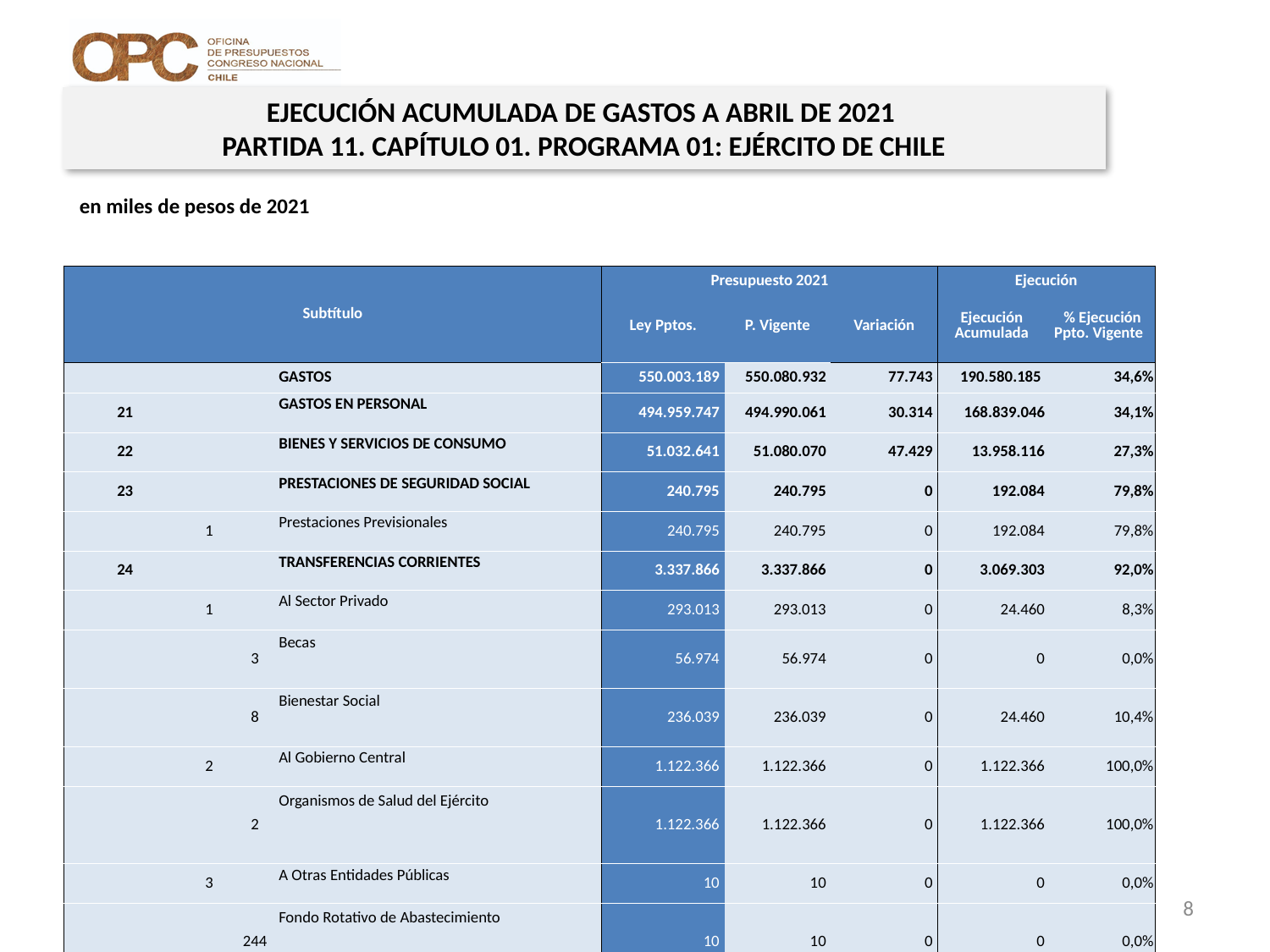

EJECUCIÓN ACUMULADA DE GASTOS A ABRIL DE 2021
PARTIDA 11. CAPÍTULO 01. PROGRAMA 01: EJÉRCITO DE CHILE
en miles de pesos de 2021
| Subtítulo |  |  |  | Presupuesto 2021 |  |  | Ejecución |  |
| --- | --- | --- | --- | --- | --- | --- | --- | --- |
|  |  |  |  | Ley Pptos. | P. Vigente | Variación | Ejecución Acumulada | % Ejecución Ppto. Vigente |
|  |  |  | GASTOS | 550.003.189 | 550.080.932 | 77.743 | 190.580.185 | 34,6% |
| 21 |  |  | GASTOS EN PERSONAL | 494.959.747 | 494.990.061 | 30.314 | 168.839.046 | 34,1% |
| 22 |  |  | BIENES Y SERVICIOS DE CONSUMO | 51.032.641 | 51.080.070 | 47.429 | 13.958.116 | 27,3% |
| 23 |  |  | PRESTACIONES DE SEGURIDAD SOCIAL | 240.795 | 240.795 | 0 | 192.084 | 79,8% |
|  | 1 |  | Prestaciones Previsionales | 240.795 | 240.795 | 0 | 192.084 | 79,8% |
| 24 |  |  | TRANSFERENCIAS CORRIENTES | 3.337.866 | 3.337.866 | 0 | 3.069.303 | 92,0% |
|  | 1 |  | Al Sector Privado | 293.013 | 293.013 | 0 | 24.460 | 8,3% |
|  |  | 3 | Becas | 56.974 | 56.974 | 0 | 0 | 0,0% |
|  |  | 8 | Bienestar Social | 236.039 | 236.039 | 0 | 24.460 | 10,4% |
|  | 2 |  | Al Gobierno Central | 1.122.366 | 1.122.366 | 0 | 1.122.366 | 100,0% |
|  |  | 2 | Organismos de Salud del Ejército | 1.122.366 | 1.122.366 | 0 | 1.122.366 | 100,0% |
|  | 3 |  | A Otras Entidades Públicas | 10 | 10 | 0 | 0 | 0,0% |
|  |  | 244 | Fondo Rotativo de Abastecimiento | 10 | 10 | 0 | 0 | 0,0% |
|  | 4 |  | A Empresas Públicas no Financieras | 1.922.477 | 1.922.477 | 0 | 1.922.477 | 100,0% |
|  |  | 229 | Fábricas y Maestranzas del Ejército | 1.922.477 | 1.922.477 | 0 | 1.922.477 | 100,0% |
| 29 |  |  | ADQUISICIÓN DE ACTIVOS NO FINANCIEROS | 432.130 | 432.130 | 0 | 104.314 | 24,1% |
|  | 7 |  | Programas Informáticos | 432.130 | 432.130 | 0 | 104.314 | 24,1% |
| 34 |  |  | SERVICIO DE LA DEUDA | 10 | 10 | 0 | 4.417.322 | 44173220,0% |
|  | 7 |  | Deuda Flotante | 10 | 10 | 0 | 4.417.322 | 44173220,0% |
8
Fuente: Elaboración propia en base  a Informes de ejecución presupuestaria mensual de DIPRES